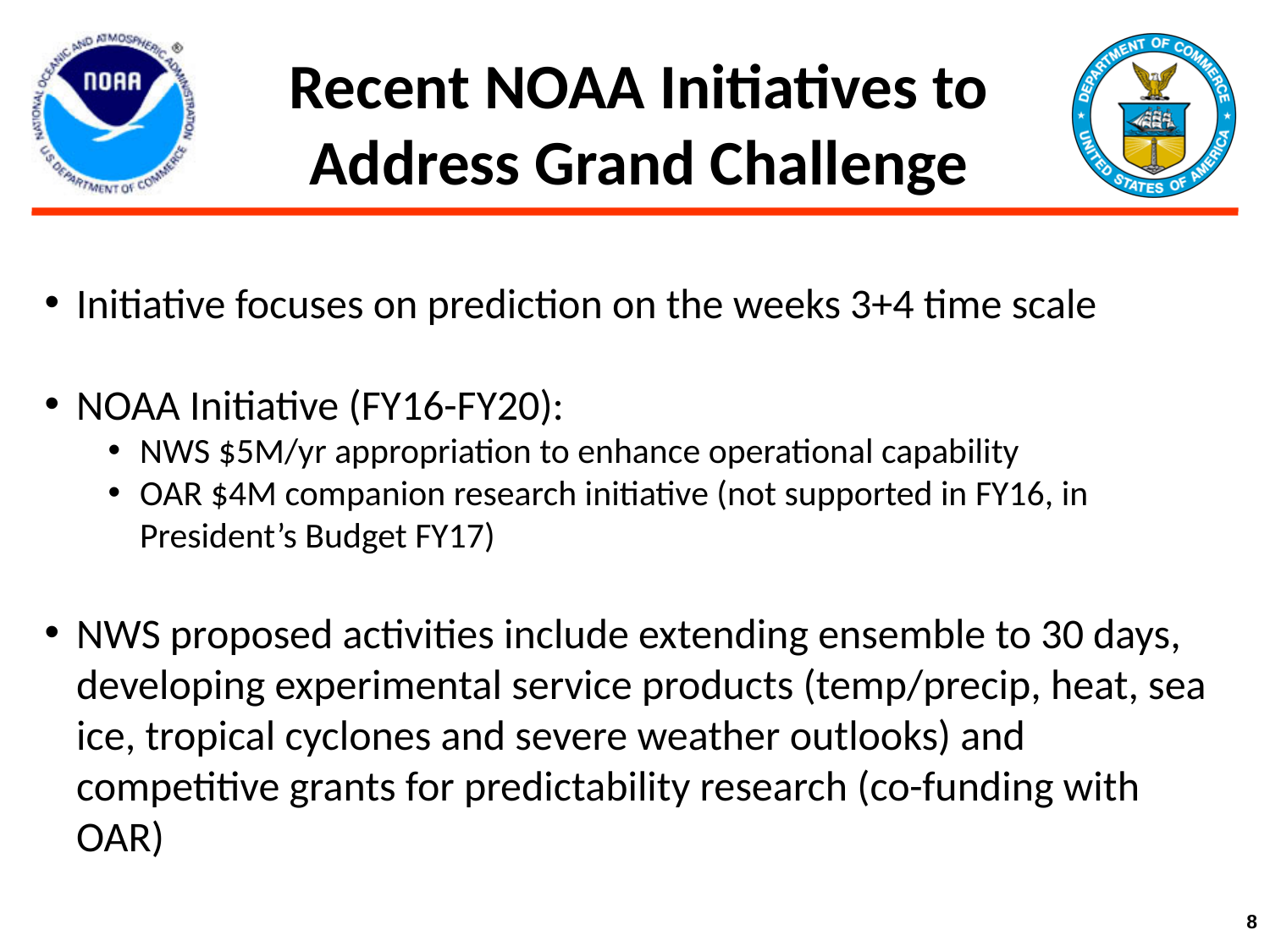

# Recent NOAA Initiatives to Address Grand Challenge
Initiative focuses on prediction on the weeks 3+4 time scale

NOAA Initiative (FY16-FY20):
NWS $5M/yr appropriation to enhance operational capability
OAR $4M companion research initiative (not supported in FY16, in President’s Budget FY17)

NWS proposed activities include extending ensemble to 30 days, developing experimental service products (temp/precip, heat, sea ice, tropical cyclones and severe weather outlooks) and competitive grants for predictability research (co-funding with OAR)
8